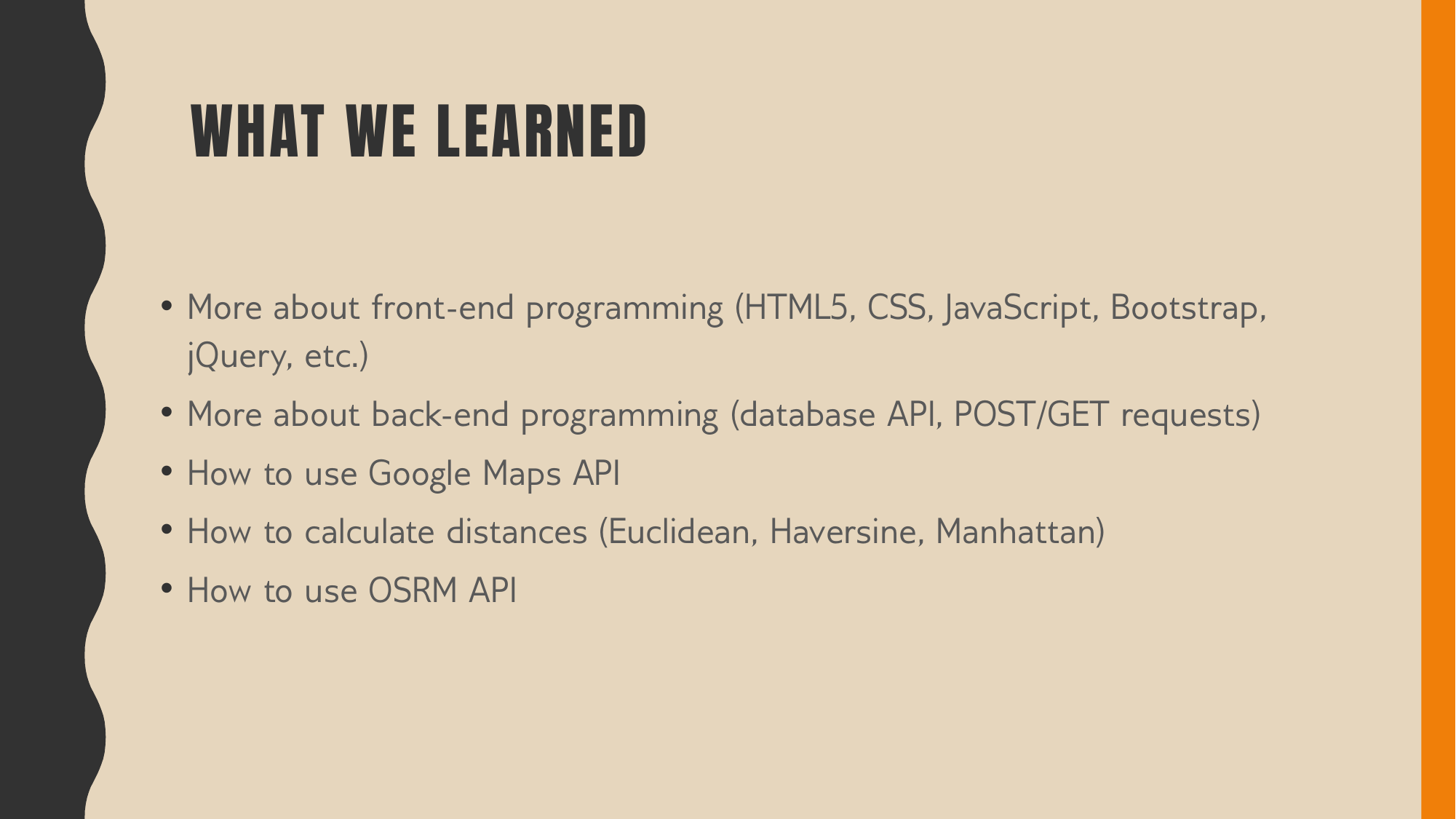

# WHAT WE LEARNED
More about front-end programming (HTML5, CSS, JavaScript, Bootstrap, jQuery, etc.)
More about back-end programming (database API, POST/GET requests)
How to use Google Maps API
How to calculate distances (Euclidean, Haversine, Manhattan)
How to use OSRM API